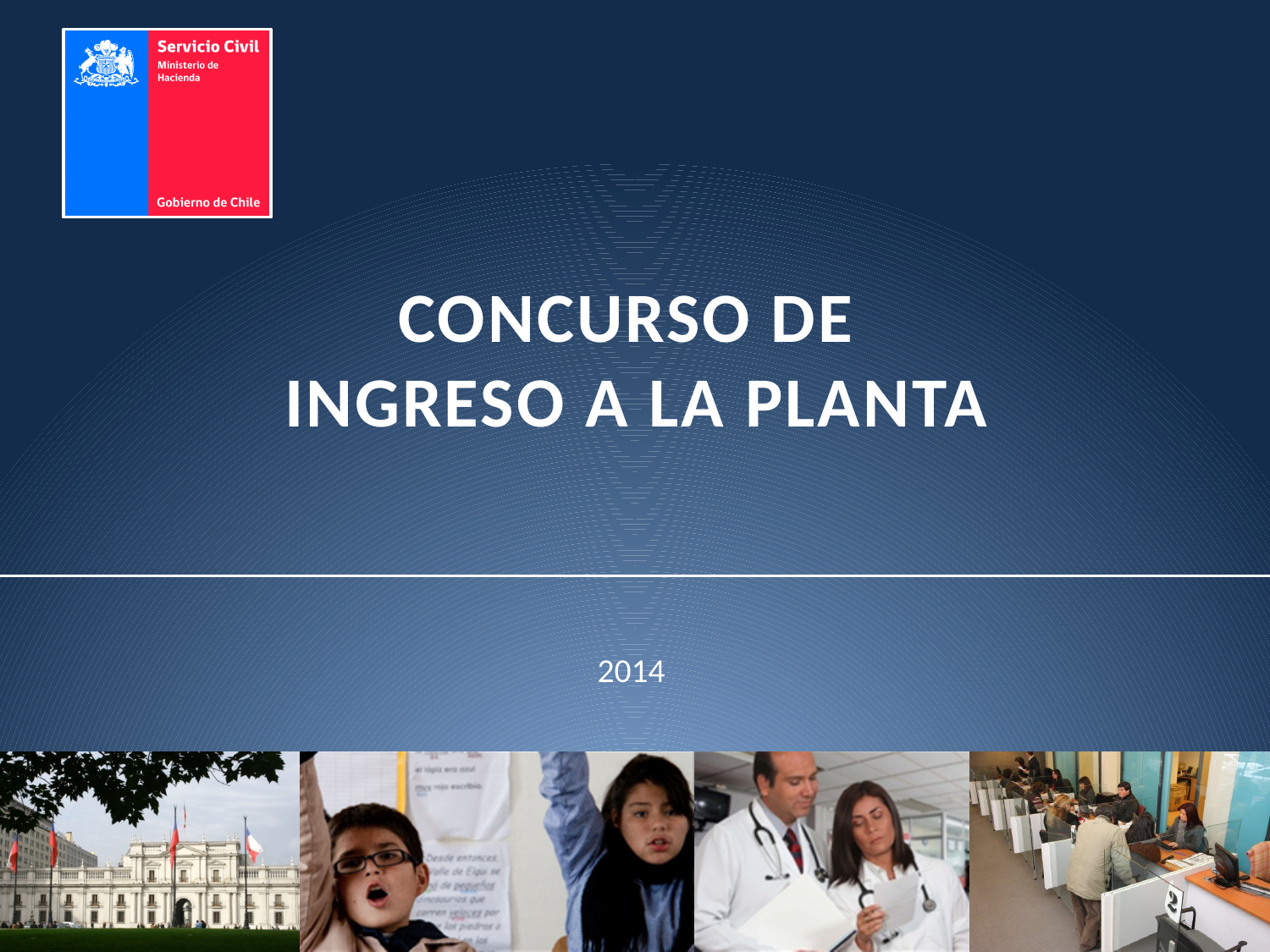

# Concurso de Ingreso a la planta
2014